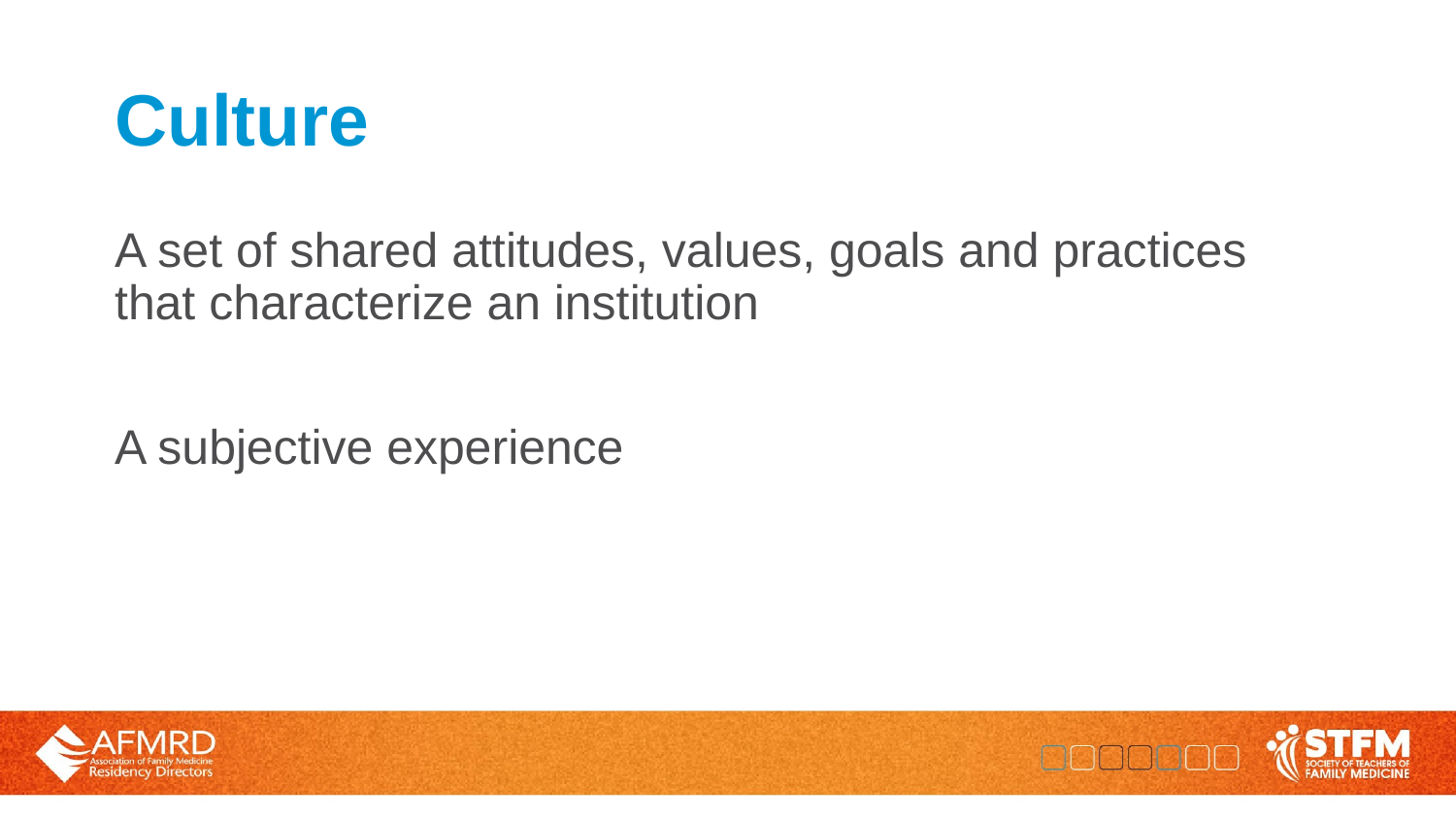

# Culture
A set of shared attitudes, values, goals and practices that characterize an institution

A subjective experience